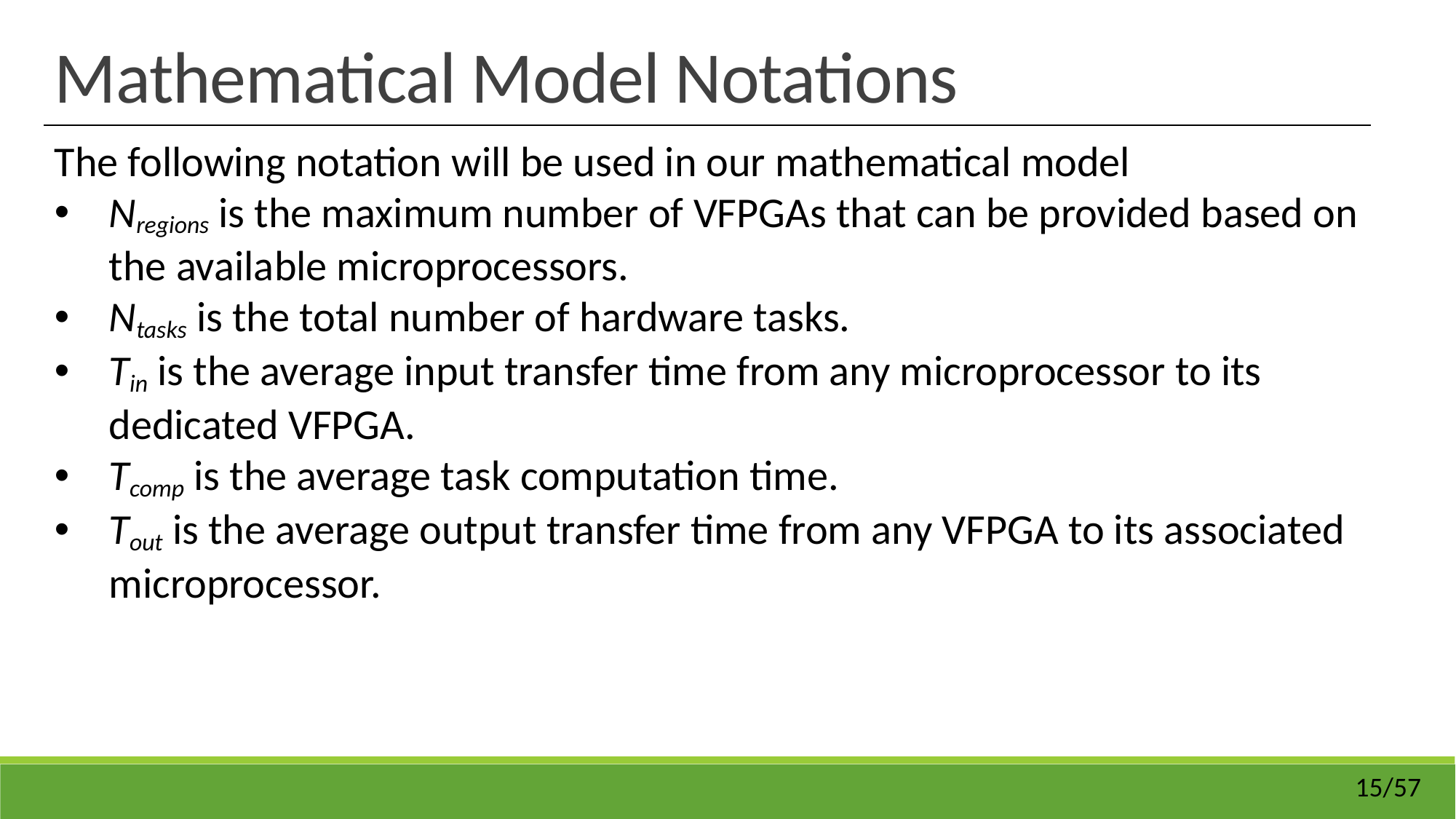

Mathematical Model Notations
The following notation will be used in our mathematical model
Nregions is the maximum number of VFPGAs that can be provided based on the available microprocessors.
Ntasks is the total number of hardware tasks.
Tin is the average input transfer time from any microprocessor to its dedicated VFPGA.
Tcomp is the average task computation time.
Tout is the average output transfer time from any VFPGA to its associated microprocessor.

15/57